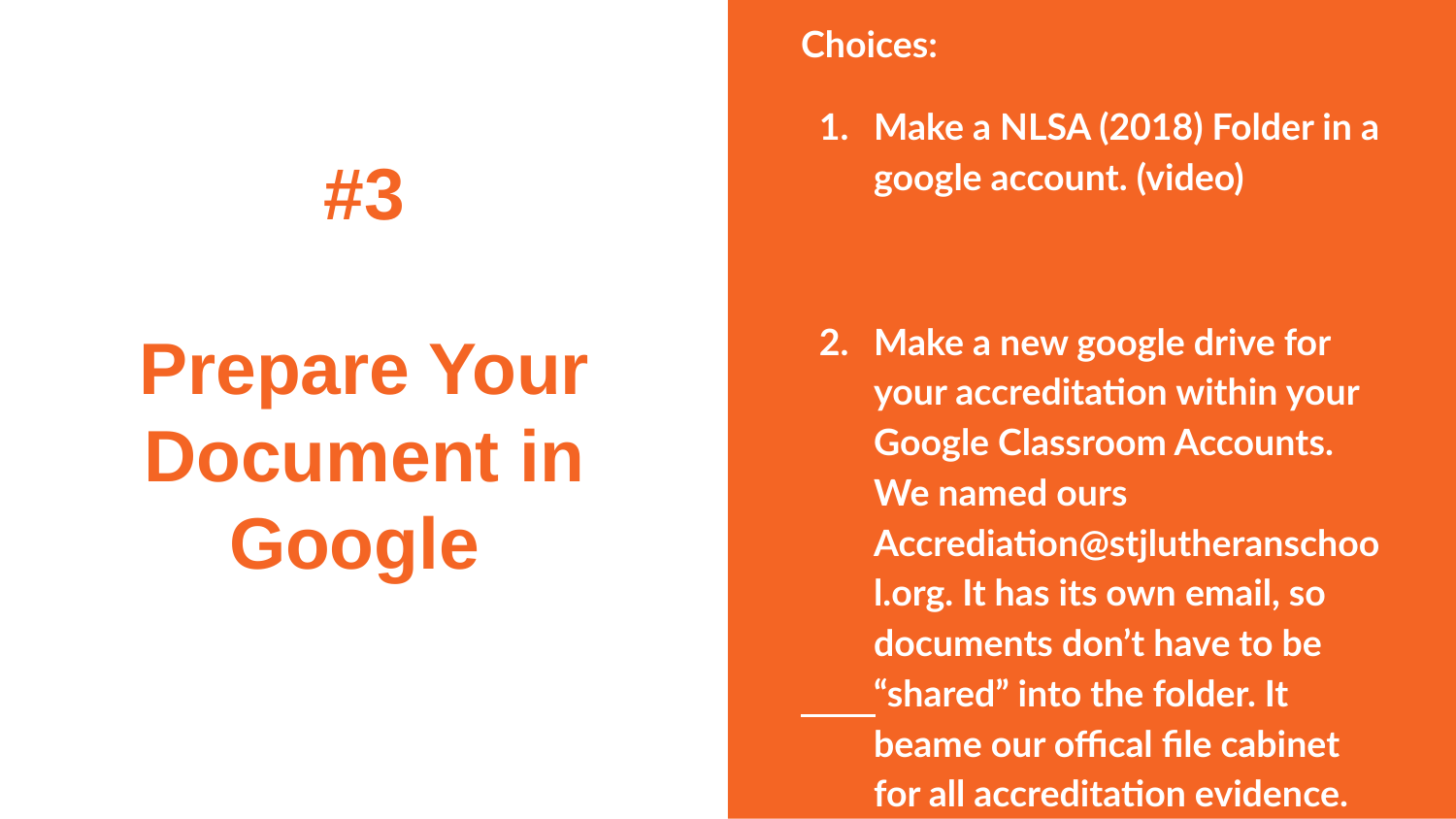

Choices:
Make a NLSA (2018) Folder in a google account. (video)

Make a new google drive for your accreditation within your Google Classroom Accounts. We named ours Accrediation@stjlutheranschool.org. It has its own email, so documents don’t have to be “shared” into the folder. It beame our offical file cabinet for all accreditation evidence.

# #3

Prepare Your Document in Google